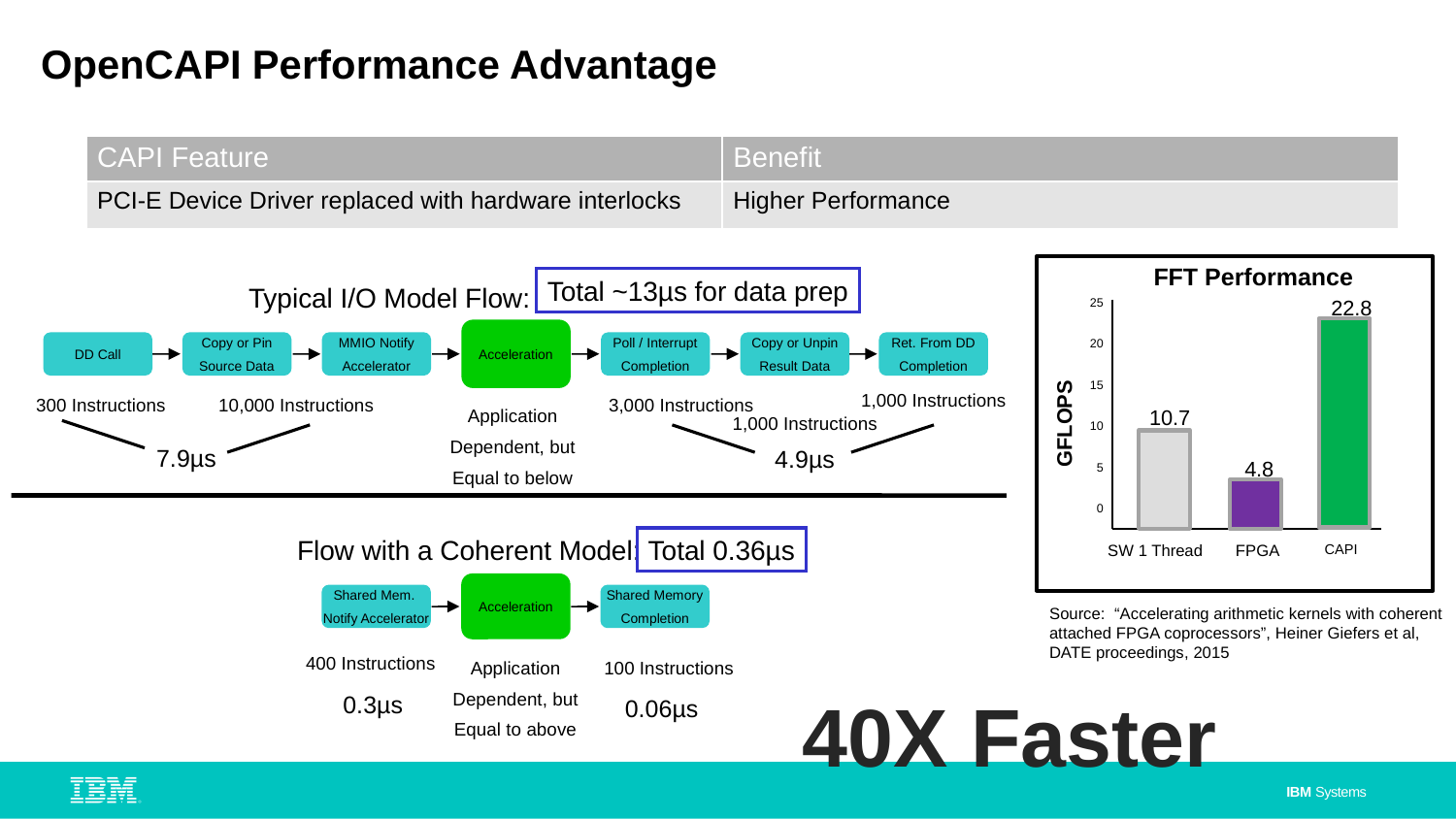

# OpenCAPI Performance Advantage
| CAPI Feature | Benefit |
| --- | --- |
| PCI-E Device Driver replaced with hardware interlocks | Higher Performance |
FFT Performance

Total ~13µs for data prep

7.9µs
4.9µs
1,000 Instructions
300 Instructions
10,000 Instructions
3,000 Instructions
1,000 Instructions
Typical I/O Model Flow:
Acceleration
DD Call
Copy or Pin
Source Data
MMIO Notify
Accelerator
Poll / Interrupt
Completion
Copy or Unpin
Result Data
Ret. From DD
Completion

Application
Dependent, but
Equal to below

Flow with a Coherent Model:
Acceleration
Shared Mem.
Notify Accelerator
Shared Memory
Completion

Application
Dependent, but
Equal to above
25

20

15

10

5

0
22.8

CAPI
10.7
GFLOPS

4.8

FPGA
Total 0.36µs
400 Instructions
100 Instructions
0.3µs
0.06µs
SW 1 Thread
Source:  “Accelerating arithmetic kernels with coherent attached FPGA coprocessors”, Heiner Giefers et al, DATE proceedings, 2015
40X Faster